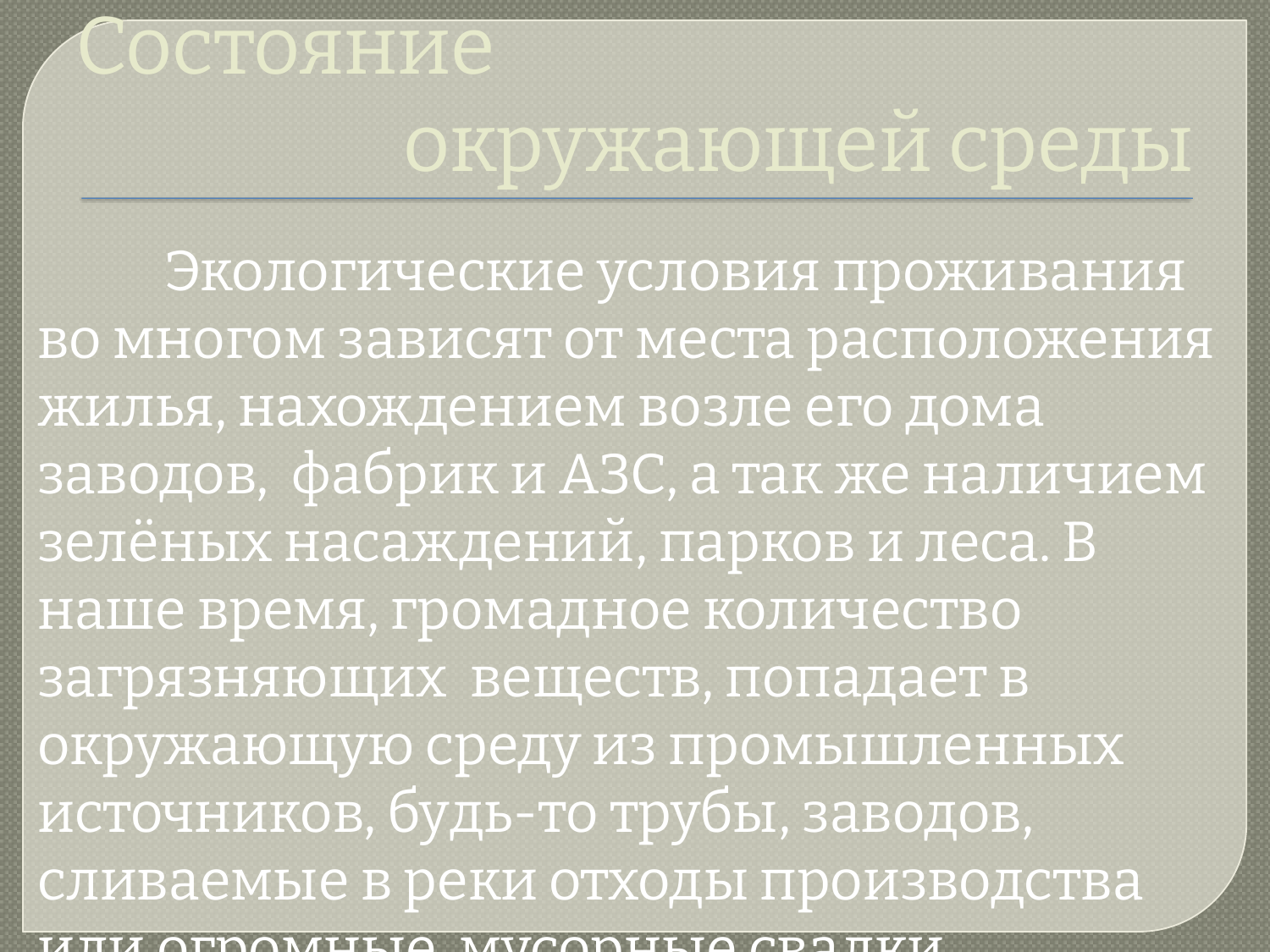

Состояние
окружающей среды
	Экологические условия проживания во многом зависят от места расположения жилья, нахождением возле его дома заводов,  фабрик и АЗС, а так же наличием зелёных насаждений, парков и леса. В наше время, громадное количество  загрязняющих  веществ, попадает в окружающую среду из промышленных источников, будь-то трубы, заводов, сливаемые в реки отходы производства или огромные  мусорные свалки.